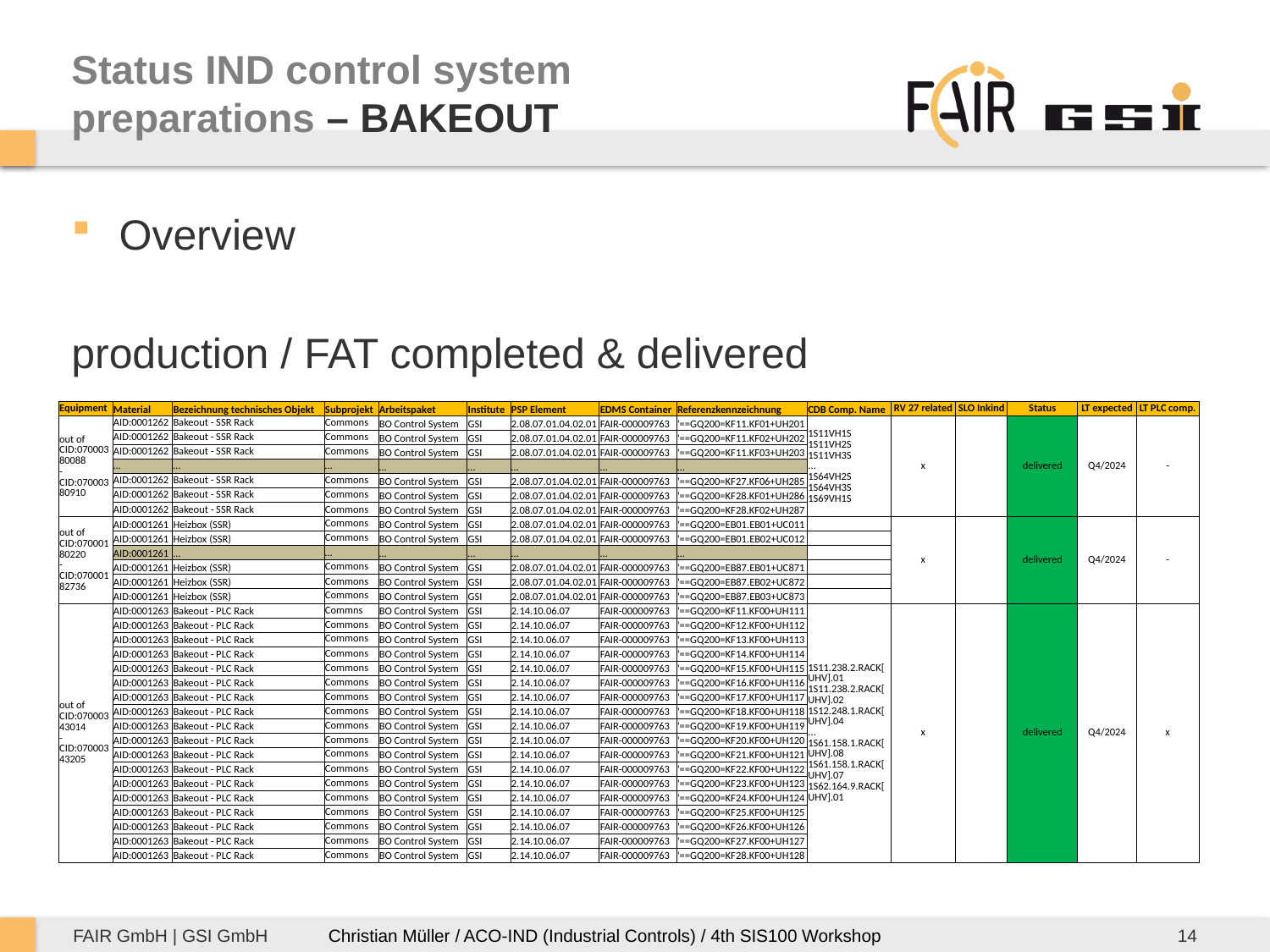

# Status IND control system preparations – BAKEOUT
Overview

production / FAT completed & delivered
| Equipment | Material | Bezeichnung technisches Objekt | Subprojekt | Arbeitspaket | Institute | PSP Element | EDMS Container | Referenzkennzeichnung | CDB Comp. Name | RV 27 related | SLO Inkind | Status | LT expected | LT PLC comp. |
| --- | --- | --- | --- | --- | --- | --- | --- | --- | --- | --- | --- | --- | --- | --- |
| out of CID:07000380088 - CID:07000380910 | AID:0001262 | Bakeout - SSR Rack | Commons | BO Control System | GSI | 2.08.07.01.04.02.01 | FAIR-000009763 | '==GQ200=KF11.KF01+UH201 | 1S11VH1S 1S11VH2S 1S11VH3S ... 1S64VH2S 1S64VH3S 1S69VH1S | x |  | delivered | Q4/2024 | - |
|  | AID:0001262 | Bakeout - SSR Rack | Commons | BO Control System | GSI | 2.08.07.01.04.02.01 | FAIR-000009763 | '==GQ200=KF11.KF02+UH202 |  |  |  |  |  |  |
|  | AID:0001262 | Bakeout - SSR Rack | Commons | BO Control System | GSI | 2.08.07.01.04.02.01 | FAIR-000009763 | '==GQ200=KF11.KF03+UH203 |  |  |  |  |  |  |
|  | … | … | … | … | … | … | … | … |  |  |  |  |  |  |
|  | AID:0001262 | Bakeout - SSR Rack | Commons | BO Control System | GSI | 2.08.07.01.04.02.01 | FAIR-000009763 | '==GQ200=KF27.KF06+UH285 |  |  |  |  |  |  |
|  | AID:0001262 | Bakeout - SSR Rack | Commons | BO Control System | GSI | 2.08.07.01.04.02.01 | FAIR-000009763 | '==GQ200=KF28.KF01+UH286 |  |  |  |  |  |  |
|  | AID:0001262 | Bakeout - SSR Rack | Commons | BO Control System | GSI | 2.08.07.01.04.02.01 | FAIR-000009763 | '==GQ200=KF28.KF02+UH287 |  |  |  |  |  |  |
| out of CID:07000180220 - CID:07000182736 | AID:0001261 | Heizbox (SSR) | Commons | BO Control System | GSI | 2.08.07.01.04.02.01 | FAIR-000009763 | '==GQ200=EB01.EB01+UC011 |  | x |  | delivered | Q4/2024 | - |
|  | AID:0001261 | Heizbox (SSR) | Commons | BO Control System | GSI | 2.08.07.01.04.02.01 | FAIR-000009763 | '==GQ200=EB01.EB02+UC012 |  |  |  |  |  |  |
|  | AID:0001261 | … | … | … | … | … | … | … |  |  |  |  |  |  |
|  | AID:0001261 | Heizbox (SSR) | Commons | BO Control System | GSI | 2.08.07.01.04.02.01 | FAIR-000009763 | '==GQ200=EB87.EB01+UC871 |  |  |  |  |  |  |
|  | AID:0001261 | Heizbox (SSR) | Commons | BO Control System | GSI | 2.08.07.01.04.02.01 | FAIR-000009763 | '==GQ200=EB87.EB02+UC872 |  |  |  |  |  |  |
|  | AID:0001261 | Heizbox (SSR) | Commons | BO Control System | GSI | 2.08.07.01.04.02.01 | FAIR-000009763 | '==GQ200=EB87.EB03+UC873 |  |  |  |  |  |  |
| out of CID:07000343014 - CID:07000343205 | AID:0001263 | Bakeout - PLC Rack | Commns | BO Control System | GSI | 2.14.10.06.07 | FAIR-000009763 | '==GQ200=KF11.KF00+UH111 | 1S11.238.2.RACK[UHV].01 1S11.238.2.RACK[UHV].02 1S12.248.1.RACK[UHV].04 ... 1S61.158.1.RACK[UHV].08 1S61.158.1.RACK[UHV].07 1S62.164.9.RACK[UHV].01 | x |  | delivered | Q4/2024 | x |
|  | AID:0001263 | Bakeout - PLC Rack | Commons | BO Control System | GSI | 2.14.10.06.07 | FAIR-000009763 | '==GQ200=KF12.KF00+UH112 |  |  |  |  |  |  |
|  | AID:0001263 | Bakeout - PLC Rack | Commons | BO Control System | GSI | 2.14.10.06.07 | FAIR-000009763 | '==GQ200=KF13.KF00+UH113 |  |  |  |  |  |  |
|  | AID:0001263 | Bakeout - PLC Rack | Commons | BO Control System | GSI | 2.14.10.06.07 | FAIR-000009763 | '==GQ200=KF14.KF00+UH114 |  |  |  |  |  |  |
|  | AID:0001263 | Bakeout - PLC Rack | Commons | BO Control System | GSI | 2.14.10.06.07 | FAIR-000009763 | '==GQ200=KF15.KF00+UH115 |  |  |  |  |  |  |
|  | AID:0001263 | Bakeout - PLC Rack | Commons | BO Control System | GSI | 2.14.10.06.07 | FAIR-000009763 | '==GQ200=KF16.KF00+UH116 |  |  |  |  |  |  |
|  | AID:0001263 | Bakeout - PLC Rack | Commons | BO Control System | GSI | 2.14.10.06.07 | FAIR-000009763 | '==GQ200=KF17.KF00+UH117 |  |  |  |  |  |  |
|  | AID:0001263 | Bakeout - PLC Rack | Commons | BO Control System | GSI | 2.14.10.06.07 | FAIR-000009763 | '==GQ200=KF18.KF00+UH118 |  |  |  |  |  |  |
|  | AID:0001263 | Bakeout - PLC Rack | Commons | BO Control System | GSI | 2.14.10.06.07 | FAIR-000009763 | '==GQ200=KF19.KF00+UH119 |  |  |  |  |  |  |
|  | AID:0001263 | Bakeout - PLC Rack | Commons | BO Control System | GSI | 2.14.10.06.07 | FAIR-000009763 | '==GQ200=KF20.KF00+UH120 |  |  |  |  |  |  |
|  | AID:0001263 | Bakeout - PLC Rack | Commons | BO Control System | GSI | 2.14.10.06.07 | FAIR-000009763 | '==GQ200=KF21.KF00+UH121 |  |  |  |  |  |  |
|  | AID:0001263 | Bakeout - PLC Rack | Commons | BO Control System | GSI | 2.14.10.06.07 | FAIR-000009763 | '==GQ200=KF22.KF00+UH122 |  |  |  |  |  |  |
|  | AID:0001263 | Bakeout - PLC Rack | Commons | BO Control System | GSI | 2.14.10.06.07 | FAIR-000009763 | '==GQ200=KF23.KF00+UH123 |  |  |  |  |  |  |
|  | AID:0001263 | Bakeout - PLC Rack | Commons | BO Control System | GSI | 2.14.10.06.07 | FAIR-000009763 | '==GQ200=KF24.KF00+UH124 |  |  |  |  |  |  |
|  | AID:0001263 | Bakeout - PLC Rack | Commons | BO Control System | GSI | 2.14.10.06.07 | FAIR-000009763 | '==GQ200=KF25.KF00+UH125 |  |  |  |  |  |  |
|  | AID:0001263 | Bakeout - PLC Rack | Commons | BO Control System | GSI | 2.14.10.06.07 | FAIR-000009763 | '==GQ200=KF26.KF00+UH126 |  |  |  |  |  |  |
|  | AID:0001263 | Bakeout - PLC Rack | Commons | BO Control System | GSI | 2.14.10.06.07 | FAIR-000009763 | '==GQ200=KF27.KF00+UH127 |  |  |  |  |  |  |
|  | AID:0001263 | Bakeout - PLC Rack | Commons | BO Control System | GSI | 2.14.10.06.07 | FAIR-000009763 | '==GQ200=KF28.KF00+UH128 |  |  |  |  |  |  |
14
Christian Müller / ACO-IND (Industrial Controls) / 4th SIS100 Workshop